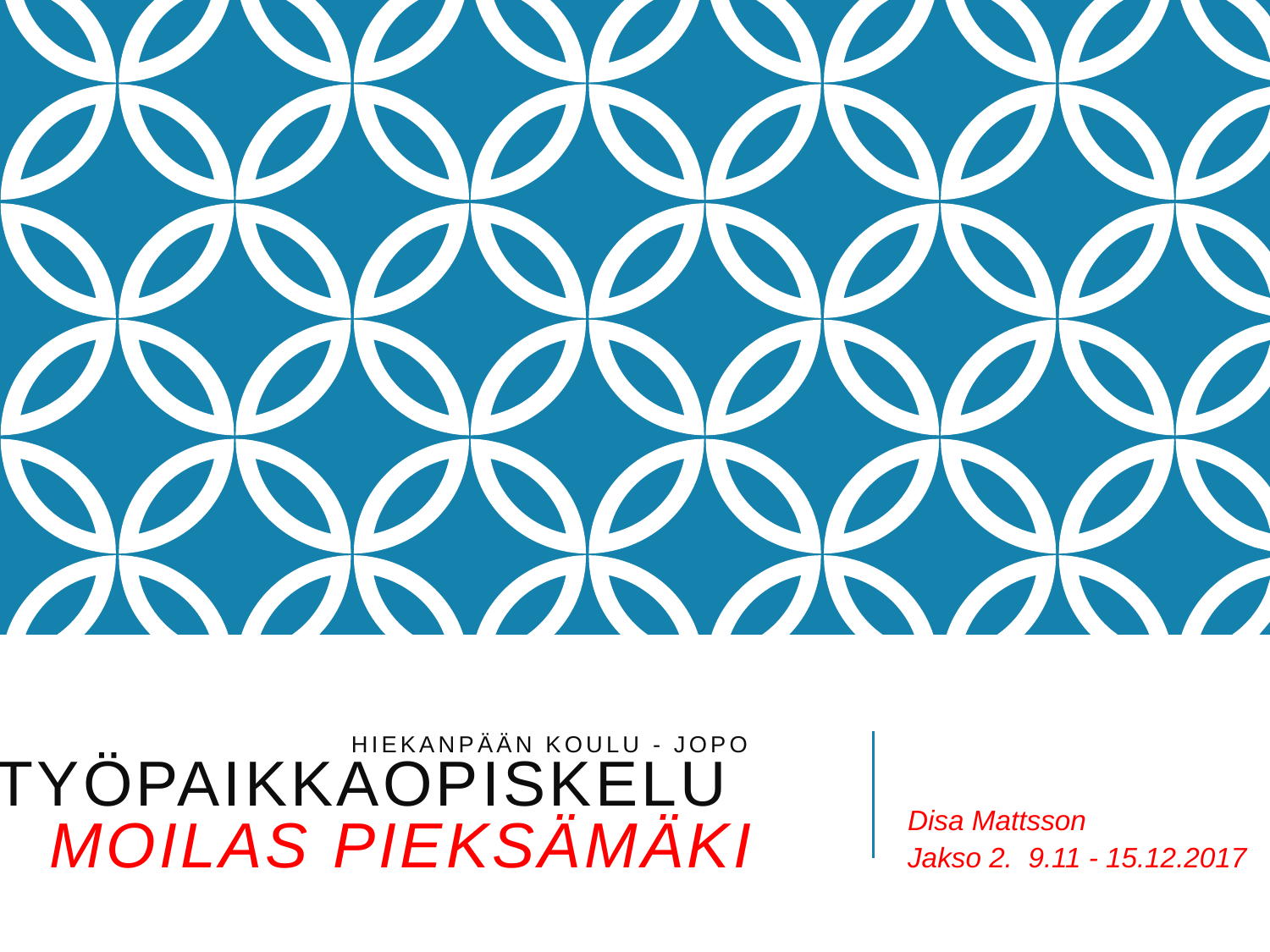

# Hiekanpään koulu - Jopo TYÖPAIKKAOPISKELU Moilas Pieksämäki
Disa Mattsson
Jakso 2.  9.11 - 15.12.2017